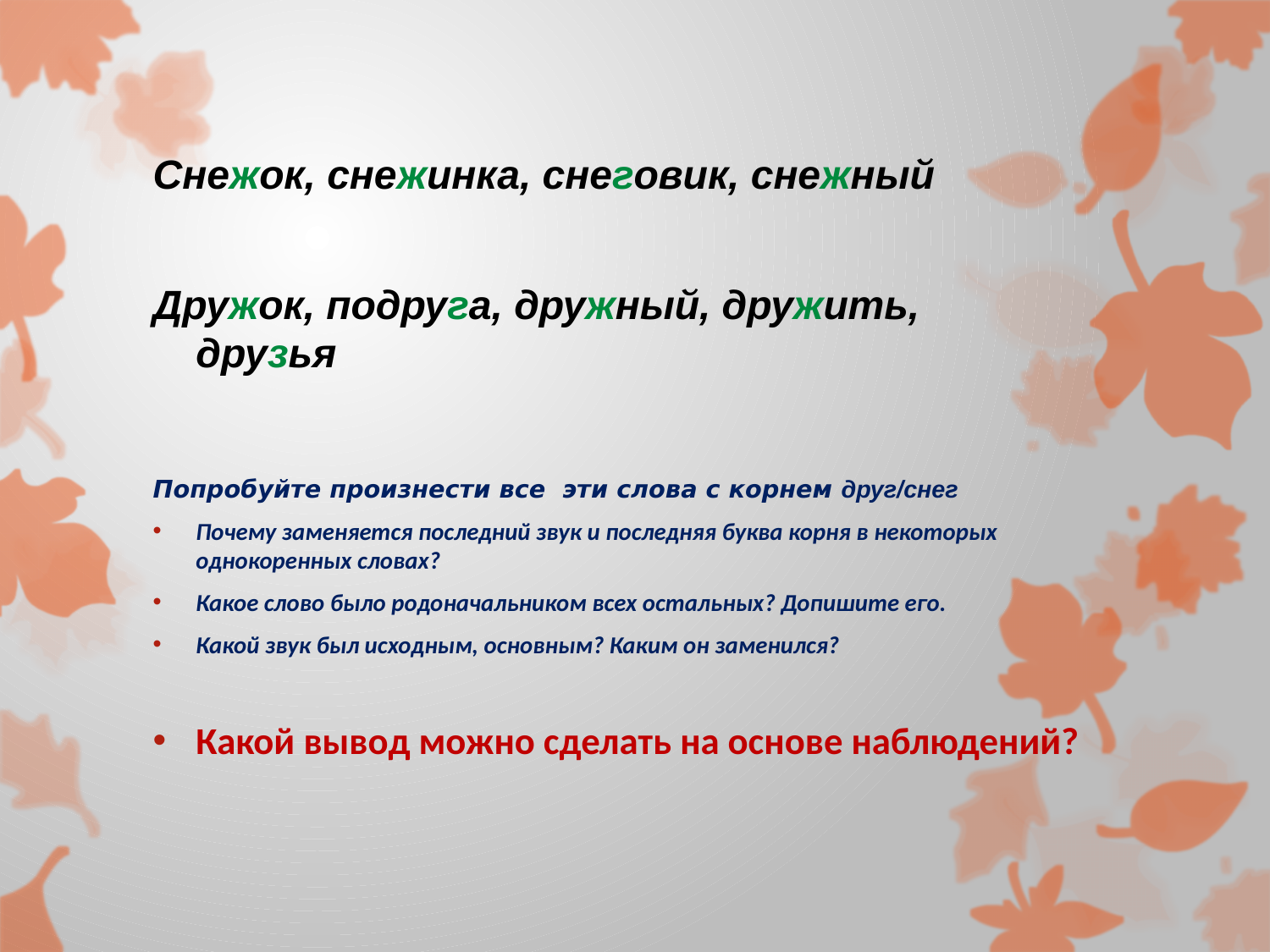

Снежок, снежинка, снеговик, снежный

Дружок, подруга, дружный, дружить,   друзья

Попробуйте произнести все  эти слова с корнем друг/снег
Почему заменяется последний звук и последняя буква корня в некоторых однокоренных словах?
Какое слово было родоначальником всех остальных? Допишите его.
Какой звук был исходным, основным? Каким он заменился?

Какой вывод можно сделать на основе наблюдений?